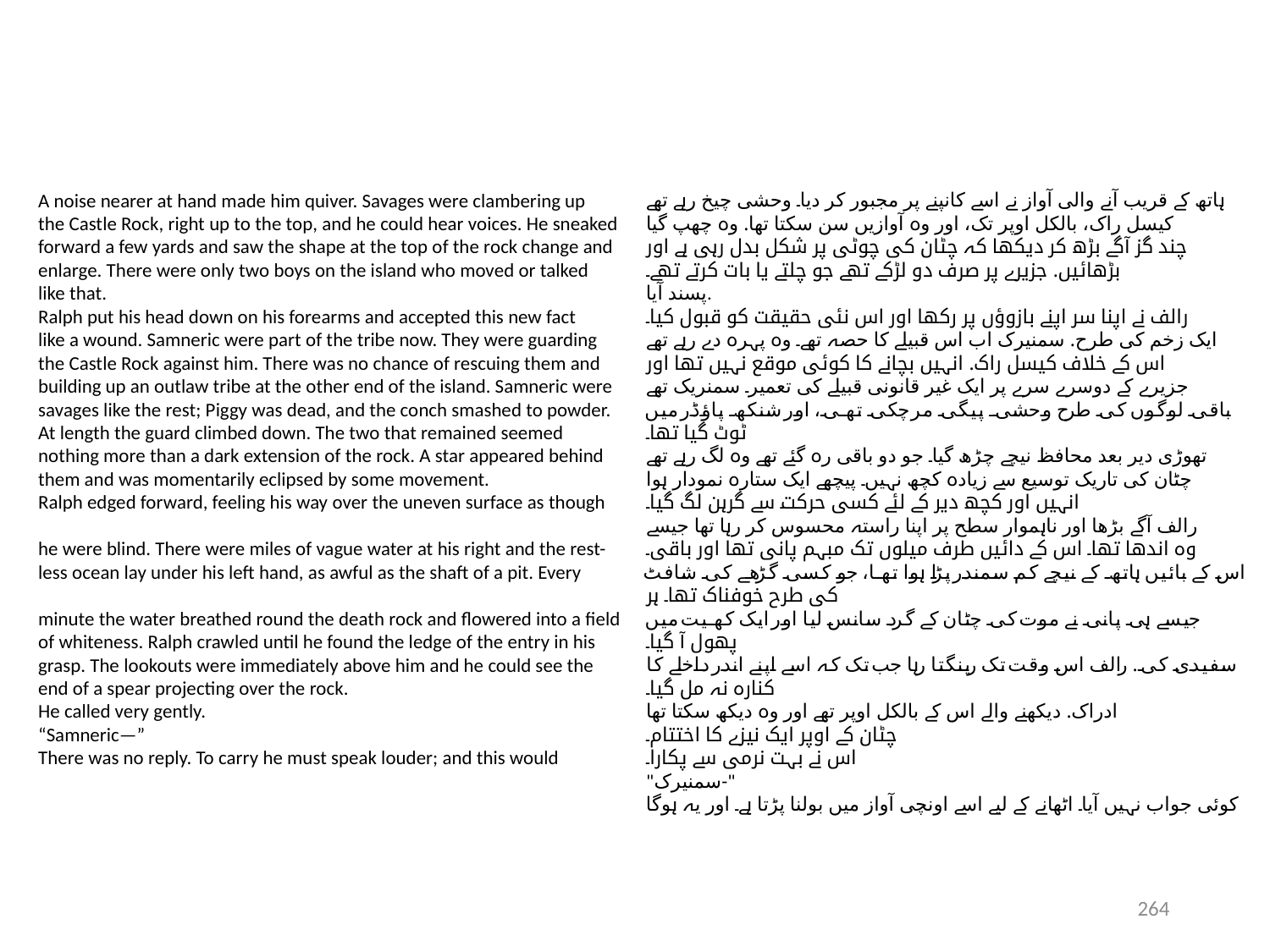

A noise nearer at hand made him quiver. Savages were clambering up
the Castle Rock, right up to the top, and he could hear voices. He sneaked
forward a few yards and saw the shape at the top of the rock change and
enlarge. There were only two boys on the island who moved or talked
like that.
Ralph put his head down on his forearms and accepted this new fact
like a wound. Samneric were part of the tribe now. They were guarding
the Castle Rock against him. There was no chance of rescuing them and
building up an outlaw tribe at the other end of the island. Samneric were
savages like the rest; Piggy was dead, and the conch smashed to powder.
At length the guard climbed down. The two that remained seemed
nothing more than a dark extension of the rock. A star appeared behind
them and was momentarily eclipsed by some movement.
Ralph edged forward, feeling his way over the uneven surface as though

he were blind. There were miles of vague water at his right and the rest-
less ocean lay under his left hand, as awful as the shaft of a pit. Every

minute the water breathed round the death rock and flowered into a field
of whiteness. Ralph crawled until he found the ledge of the entry in his
grasp. The lookouts were immediately above him and he could see the
end of a spear projecting over the rock.
He called very gently.
“Samneric—”
There was no reply. To carry he must speak louder; and this would
ہاتھ کے قریب آنے والی آواز نے اسے کانپنے پر مجبور کر دیا۔ وحشی چیخ رہے تھے
کیسل راک، بالکل اوپر تک، اور وہ آوازیں سن سکتا تھا. وہ چھپ گیا
چند گز آگے بڑھ کر دیکھا کہ چٹان کی چوٹی پر شکل بدل رہی ہے اور
بڑھائیں. جزیرے پر صرف دو لڑکے تھے جو چلتے یا بات کرتے تھے۔
پسند آيا.
رالف نے اپنا سر اپنے بازوؤں پر رکھا اور اس نئی حقیقت کو قبول کیا۔
ایک زخم کی طرح. سمنیرک اب اس قبیلے کا حصہ تھے۔ وہ پہرہ دے رہے تھے
اس کے خلاف کیسل راک. انہیں بچانے کا کوئی موقع نہیں تھا اور
جزیرے کے دوسرے سرے پر ایک غیر قانونی قبیلے کی تعمیر۔ سمنریک تھے
باقی لوگوں کی طرح وحشی۔ پیگی مر چکی تھی، اور شنکھ پاؤڈر میں ٹوٹ گیا تھا۔
تھوڑی دیر بعد محافظ نیچے چڑھ گیا۔ جو دو باقی رہ گئے تھے وہ لگ رہے تھے
چٹان کی تاریک توسیع سے زیادہ کچھ نہیں۔ پیچھے ایک ستارہ نمودار ہوا
انہیں اور کچھ دیر کے لئے کسی حرکت سے گرہن لگ گیا۔
رالف آگے بڑھا اور ناہموار سطح پر اپنا راستہ محسوس کر رہا تھا جیسے
وہ اندھا تھا۔ اس کے دائیں طرف میلوں تک مبہم پانی تھا اور باقی۔
اس کے بائیں ہاتھ کے نیچے کم سمندر پڑا ہوا تھا، جو کسی گڑھے کی شافٹ کی طرح خوفناک تھا۔ ہر
جیسے ہی پانی نے موت کی چٹان کے گرد سانس لیا اور ایک کھیت میں پھول آ گیا۔
سفیدی کی. رالف اس وقت تک رینگتا رہا جب تک کہ اسے اپنے اندر داخلے کا کنارہ نہ مل گیا۔
ادراک. دیکھنے والے اس کے بالکل اوپر تھے اور وہ دیکھ سکتا تھا
چٹان کے اوپر ایک نیزے کا اختتام۔
اس نے بہت نرمی سے پکارا۔
"سمنیرک-"
کوئی جواب نہیں آیا۔ اٹھانے کے لیے اسے اونچی آواز میں بولنا پڑتا ہے۔ اور یہ ہوگا

264